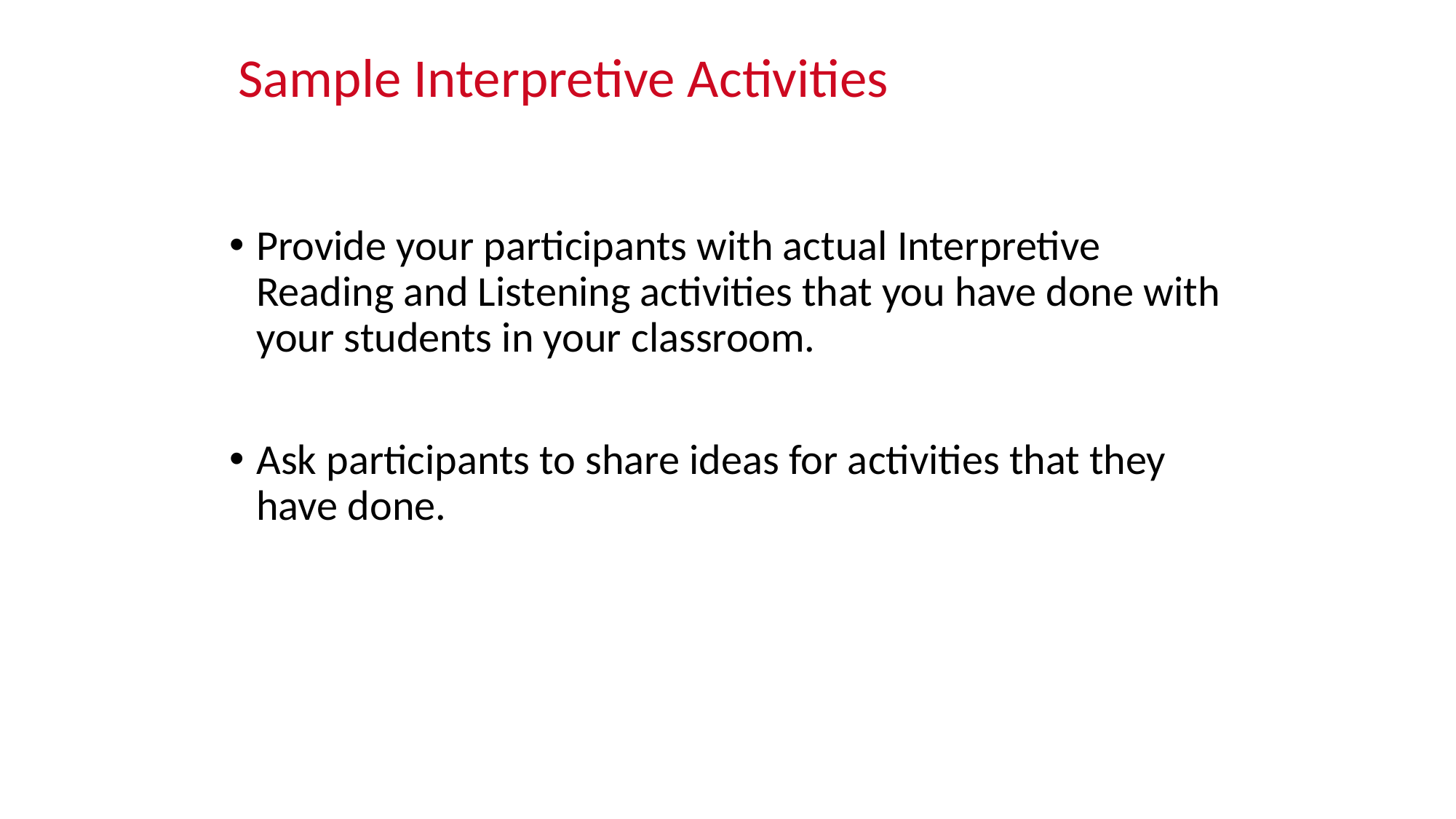

# Sample Interpretive Activities
Provide your participants with actual Interpretive Reading and Listening activities that you have done with your students in your classroom.

Ask participants to share ideas for activities that they have done.